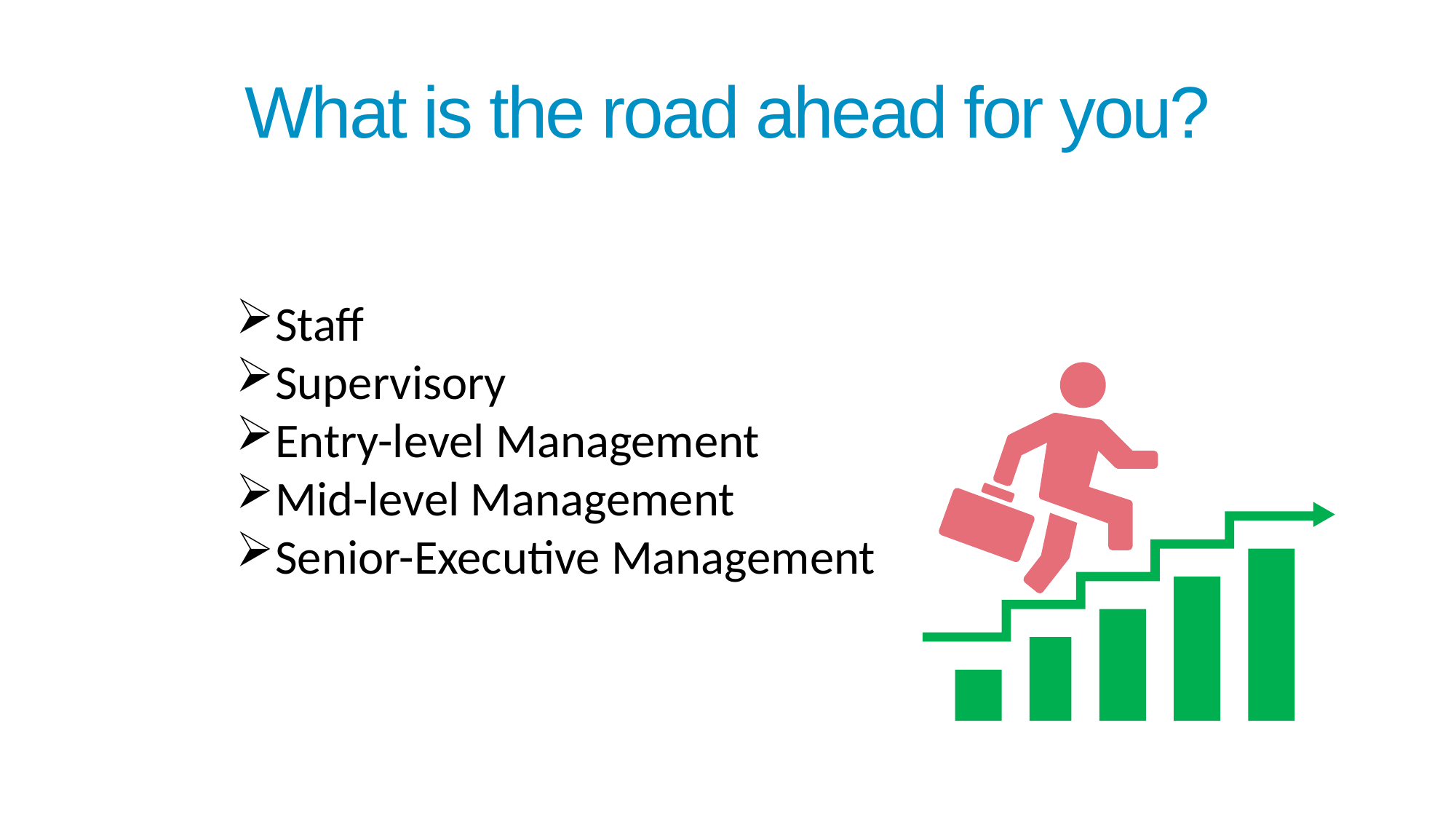

What is the road ahead for you?

Staff
Supervisory
Entry-level Management
Mid-level Management
Senior-Executive Management